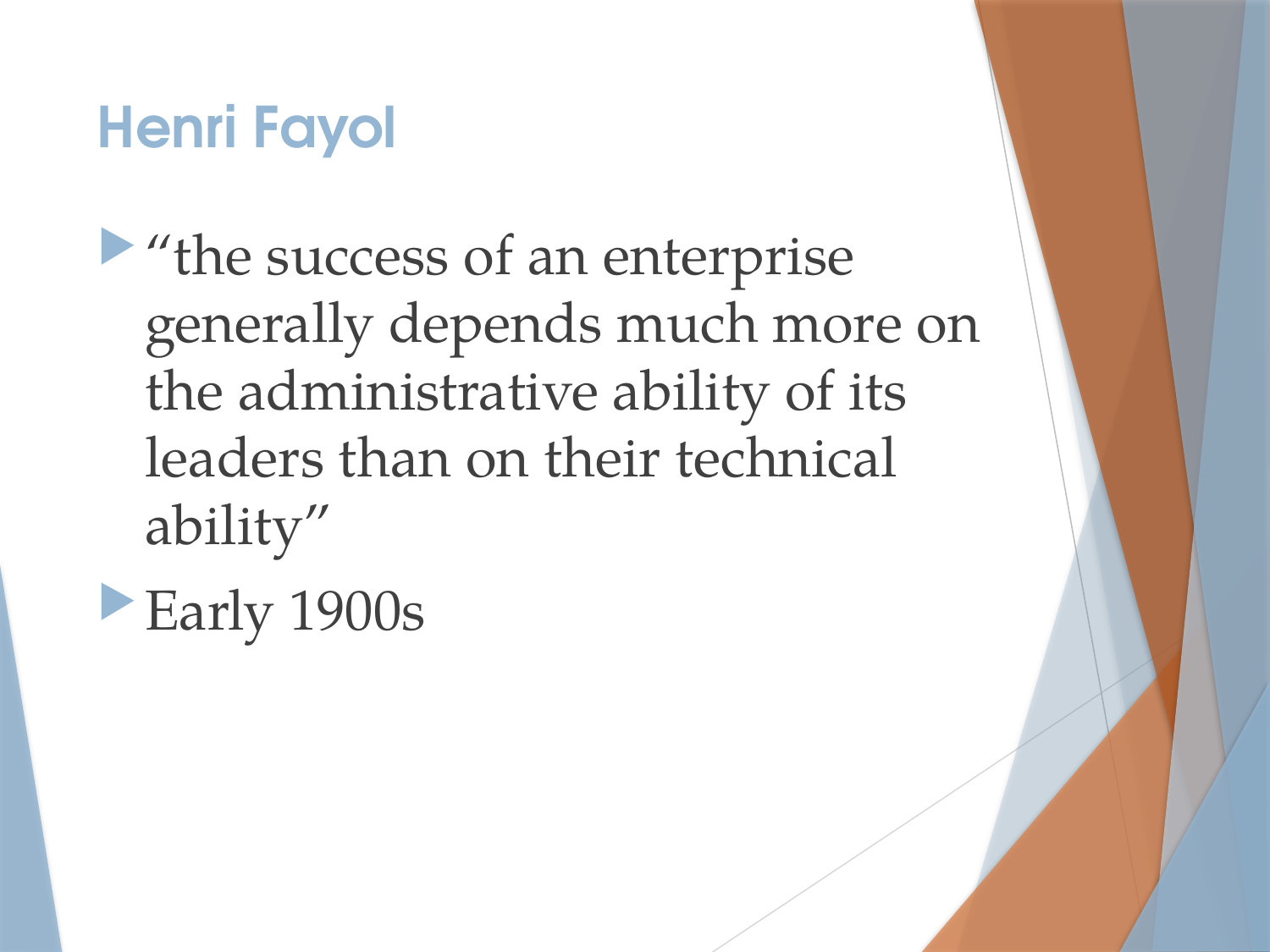

# Henri Fayol
“the success of an enterprise generally depends much more on the administrative ability of its leaders than on their technical ability”
Early 1900s